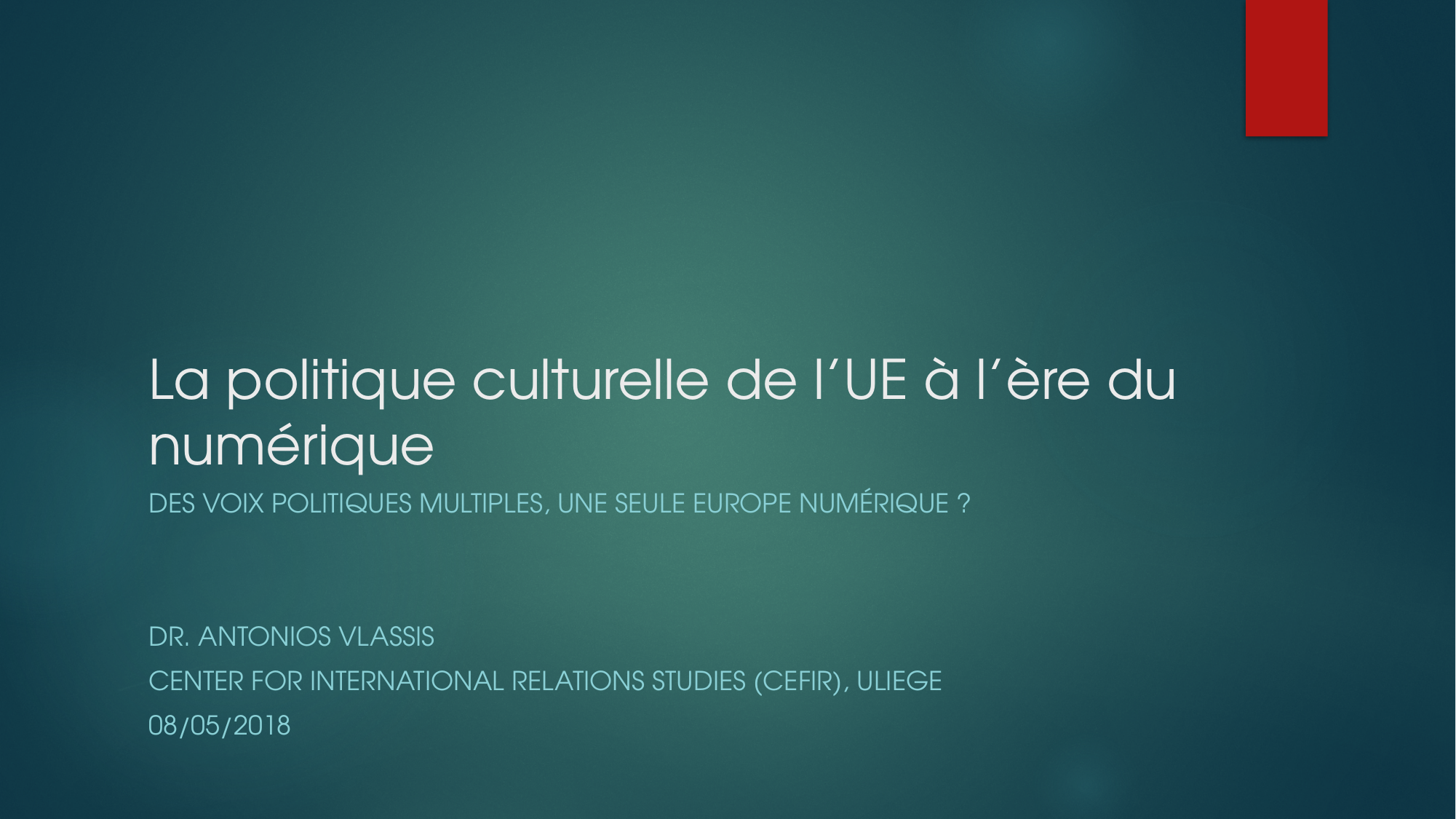

# La politique culturelle de l’UE à l’ère du numérique
DES voix politiques multiples, une seule Europe numérique ?

DR. Antonios vlassis
Center for international relations studies (cefir), ULIEGE
08/05/2018